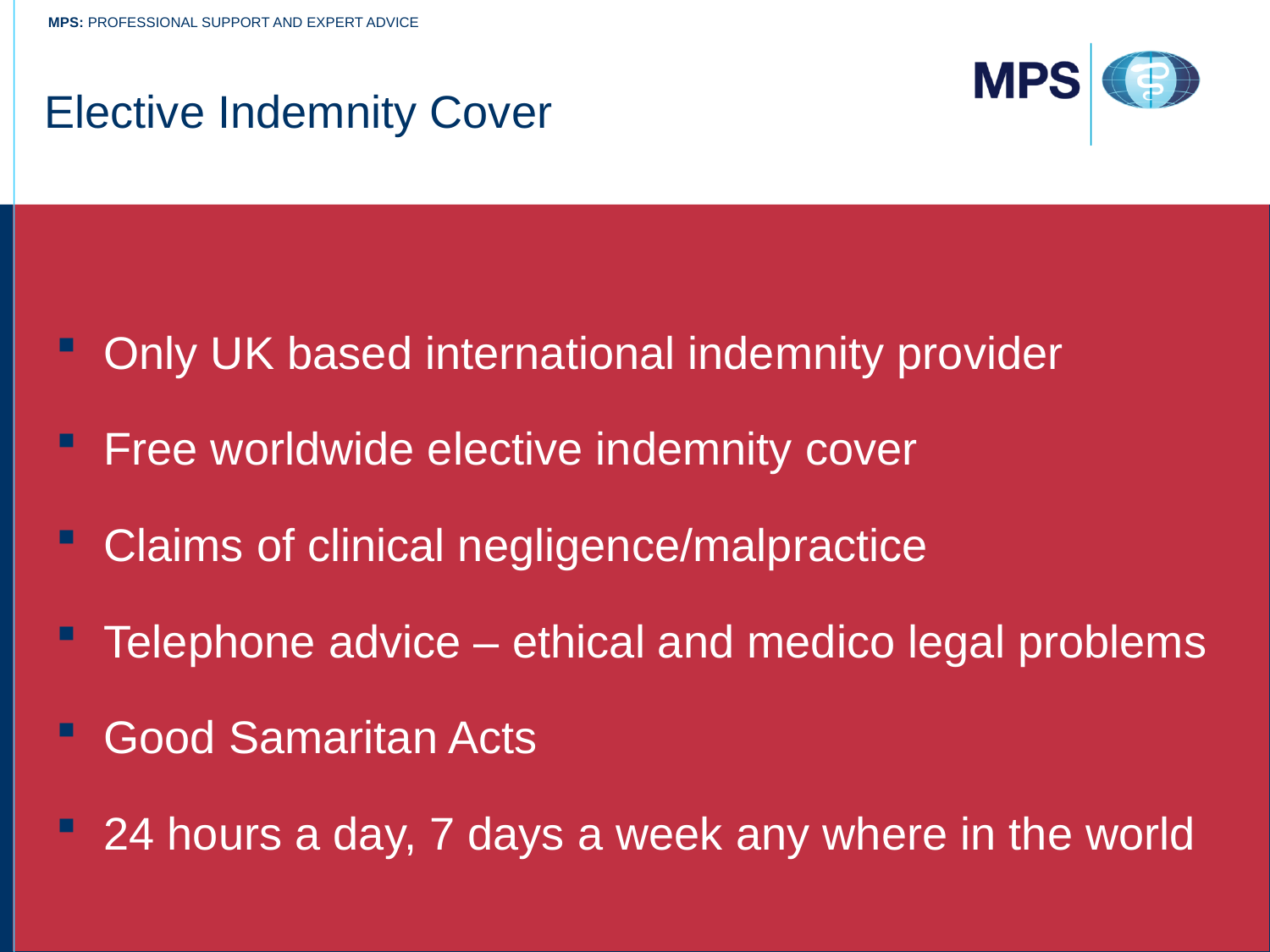

# Elective Indemnity Cover
Only UK based international indemnity provider
Free worldwide elective indemnity cover
Claims of clinical negligence/malpractice
Telephone advice – ethical and medico legal problems
Good Samaritan Acts
24 hours a day, 7 days a week any where in the world